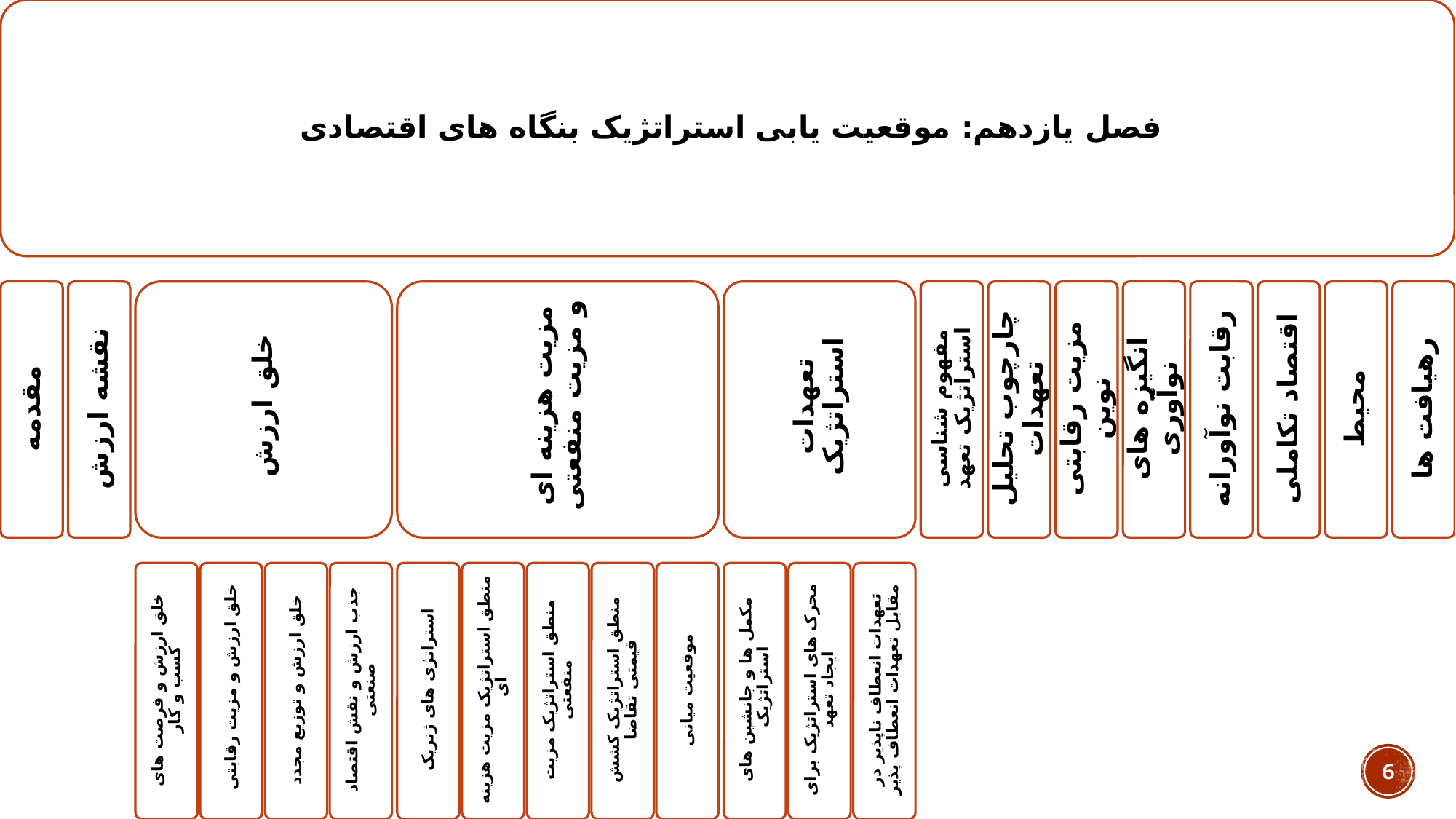

فصل یازدهم: موقعیت یابی استراتژیک بنگاه های اقتصادی
مقدمه
نقشه ارزش
خلق ارزش
خلق ارزش و فرصت های کسب و کار
خلق ارزش و مزیت رقابتی
خلق ارزش و توزیع مجدد
جذب ارزش و نقش اقتصاد صنعتی
مزیت هزینه ای و مزیت منفعتی
استراتژی های ژنریک
منطق استراتژیک مزیت هزینه ای
منطق استراتژیک مزیت منفعتی
منطق استراتژیک کشش قیمتی تقاضا
موقعیت میانی
تعهدات استراتژیک
مکمل ها و جانشین های استراتژیک
محرک های استراتژیک برای ایجاد تعهد
تعهدات انعطاف ناپذیر در مقابل تعهدات انعطاف پذیر
مفهوم شناسی استراتژیک تعهد
چارچوب تحلیل تعهدات
مزیت رقابتی نوین
انگیزه های نوآوری
رقابت نوآورانه
اقتصاد تکاملی
محیط
رهیافت ها
#
6